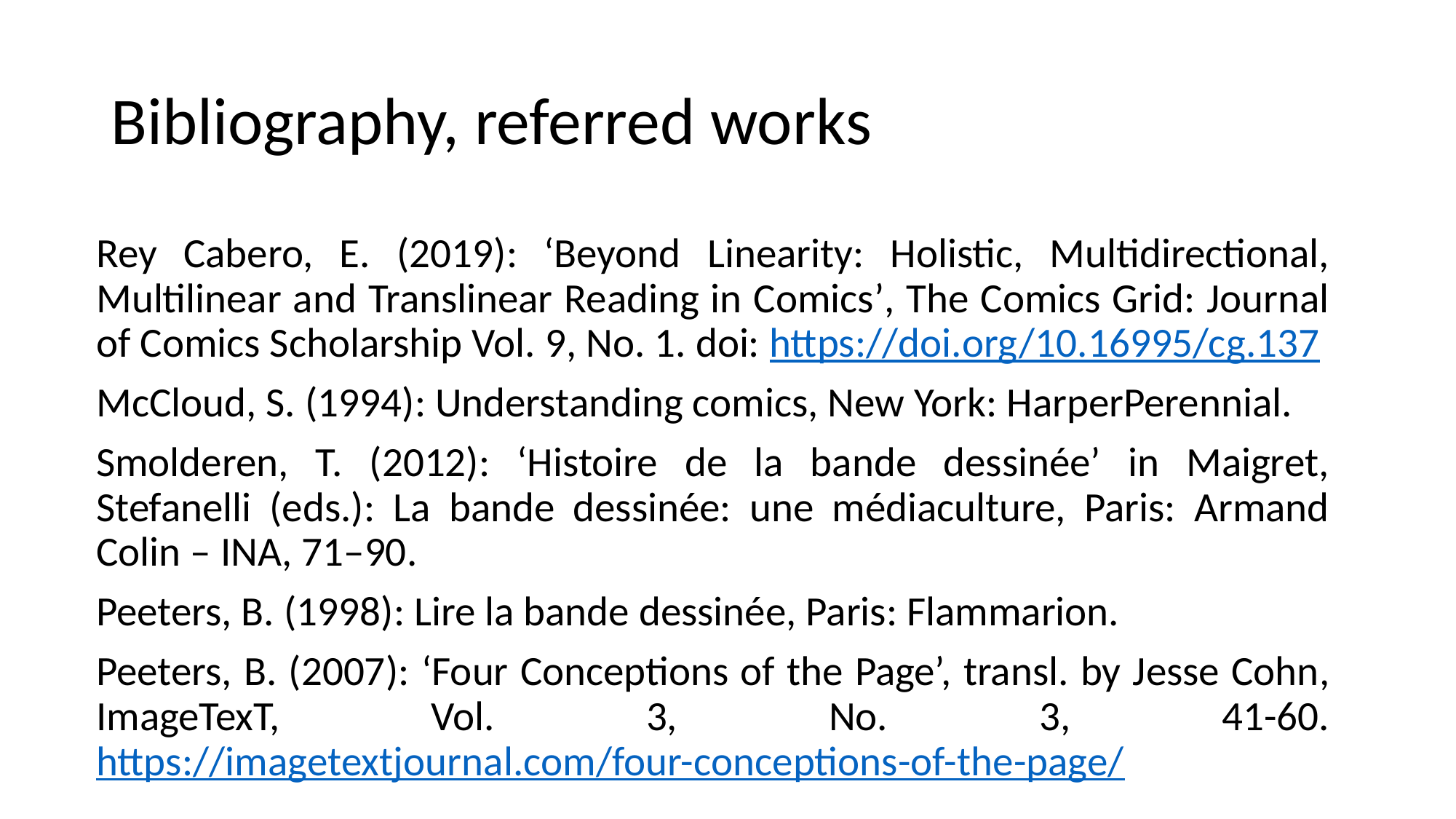

# Bibliography, referred works

Rey Cabero, E. (2019): ‘Beyond Linearity: Holistic, Multidirectional, Multilinear and Translinear Reading in Comics’, The Comics Grid: Journal of Comics Scholarship Vol. 9, No. 1. doi: https://doi.org/10.16995/cg.137
McCloud, S. (1994): Understanding comics, New York: HarperPerennial.
Smolderen, T. (2012): ‘Histoire de la bande dessinée’ in Maigret, Stefanelli (eds.): La bande dessinée: une médiaculture, Paris: Armand Colin – INA, 71–90.
Peeters, B. (1998): Lire la bande dessinée, Paris: Flammarion.
Peeters, B. (2007): ‘Four Conceptions of the Page’, transl. by Jesse Cohn, ImageTexT, Vol. 3, No. 3, 41-60. https://imagetextjournal.com/four-conceptions-of-the-page/